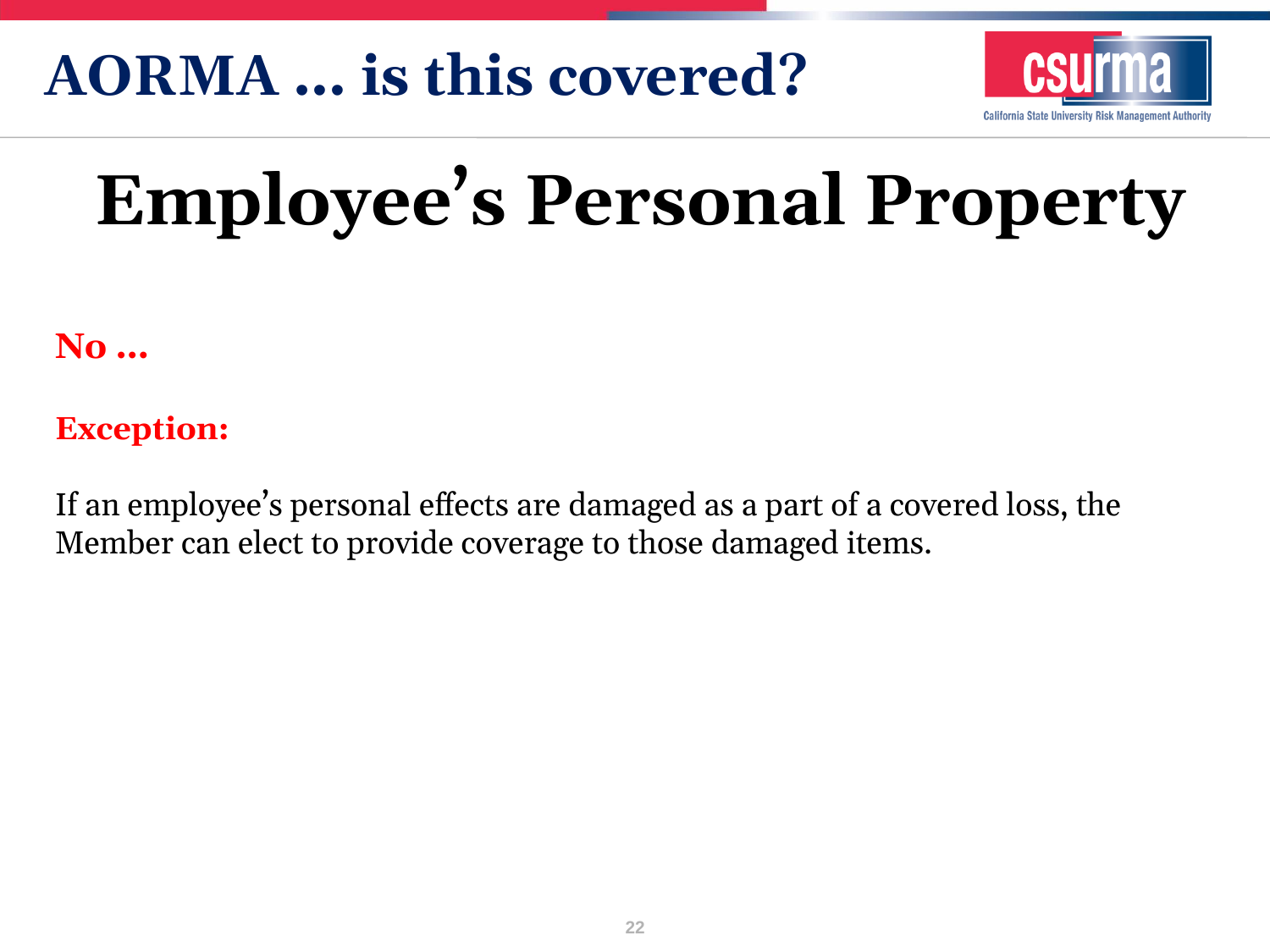

# AORMA … is this covered?
Employee’s Personal Property

No …

Exception:

If an employee’s personal effects are damaged as a part of a covered loss, the Member can elect to provide coverage to those damaged items.

22